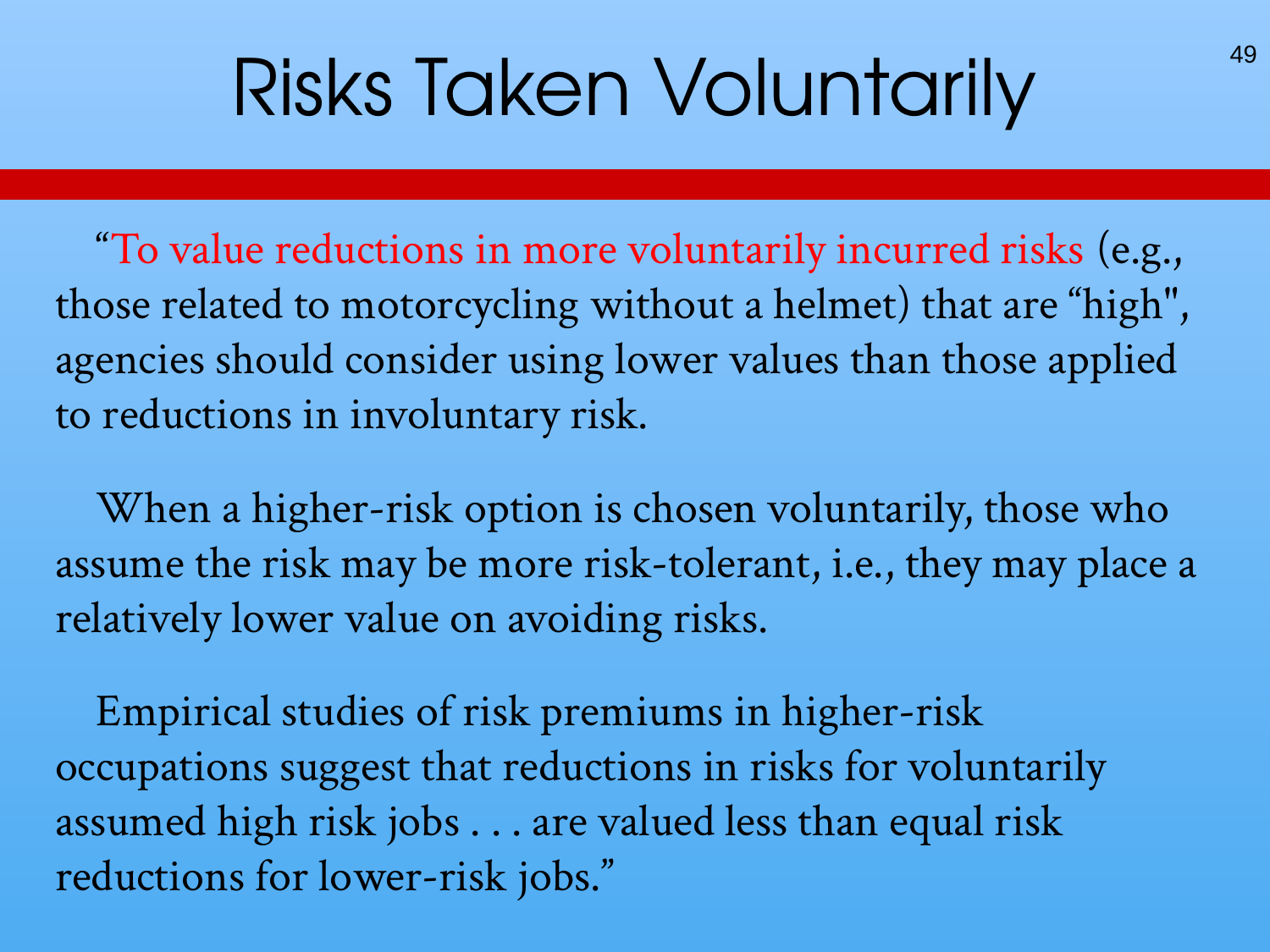

# Risks Taken Voluntarily
49
    “To value reductions in more voluntarily incurred risks (e.g., those related to motorcycling without a helmet) that are “high", agencies should consider using lower values than those applied to reductions in involuntary risk.

    When a higher-risk option is chosen voluntarily, those who assume the risk may be more risk-tolerant, i.e., they may place a relatively lower value on avoiding risks.

    Empirical studies of risk premiums in higher-risk occupations suggest that reductions in risks for voluntarily assumed high risk jobs . . . are valued less than equal risk reductions for lower-risk jobs.”